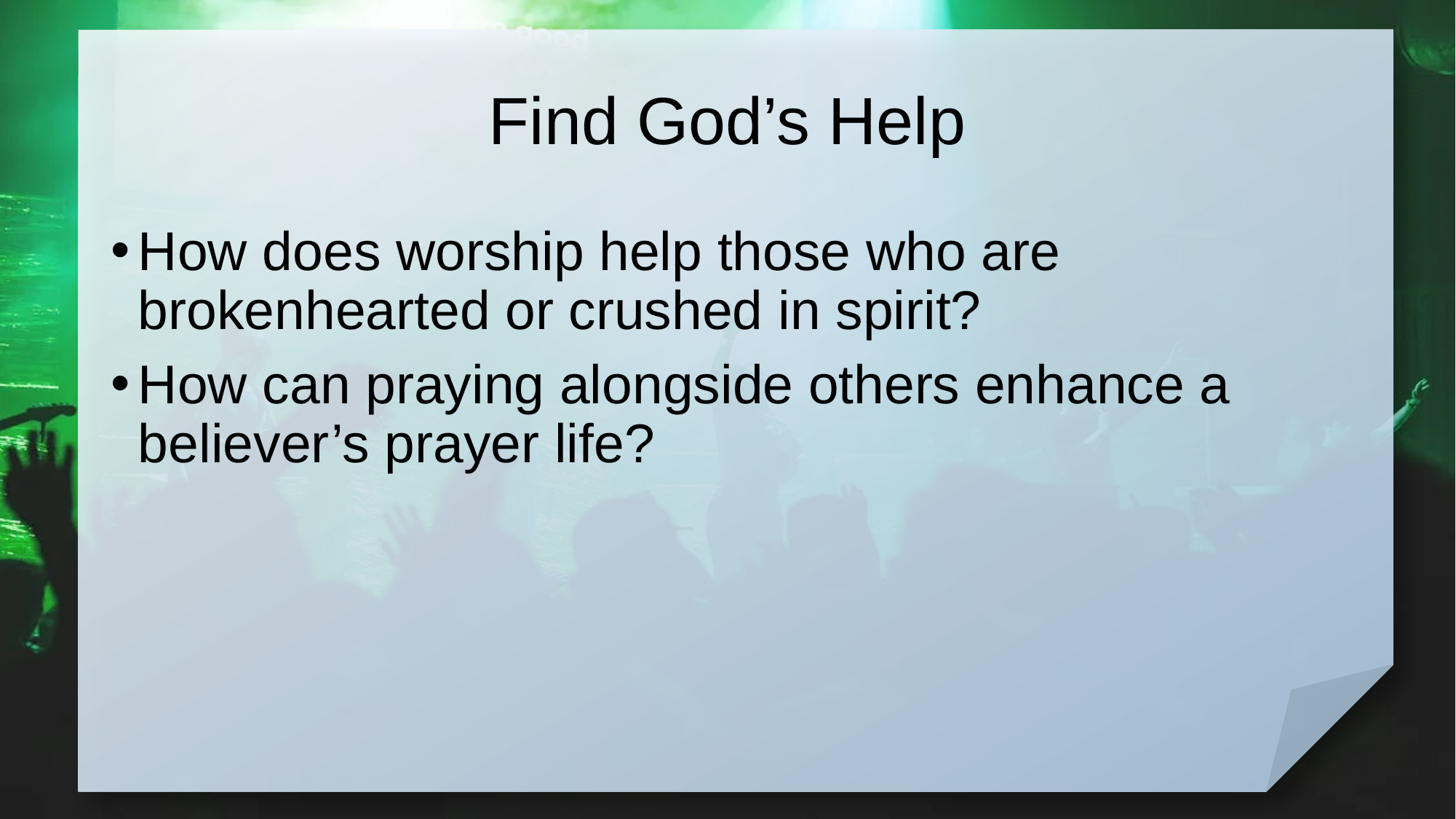

# Find God’s Help
How does worship help those who are brokenhearted or crushed in spirit?
How can praying alongside others enhance a believer’s prayer life?